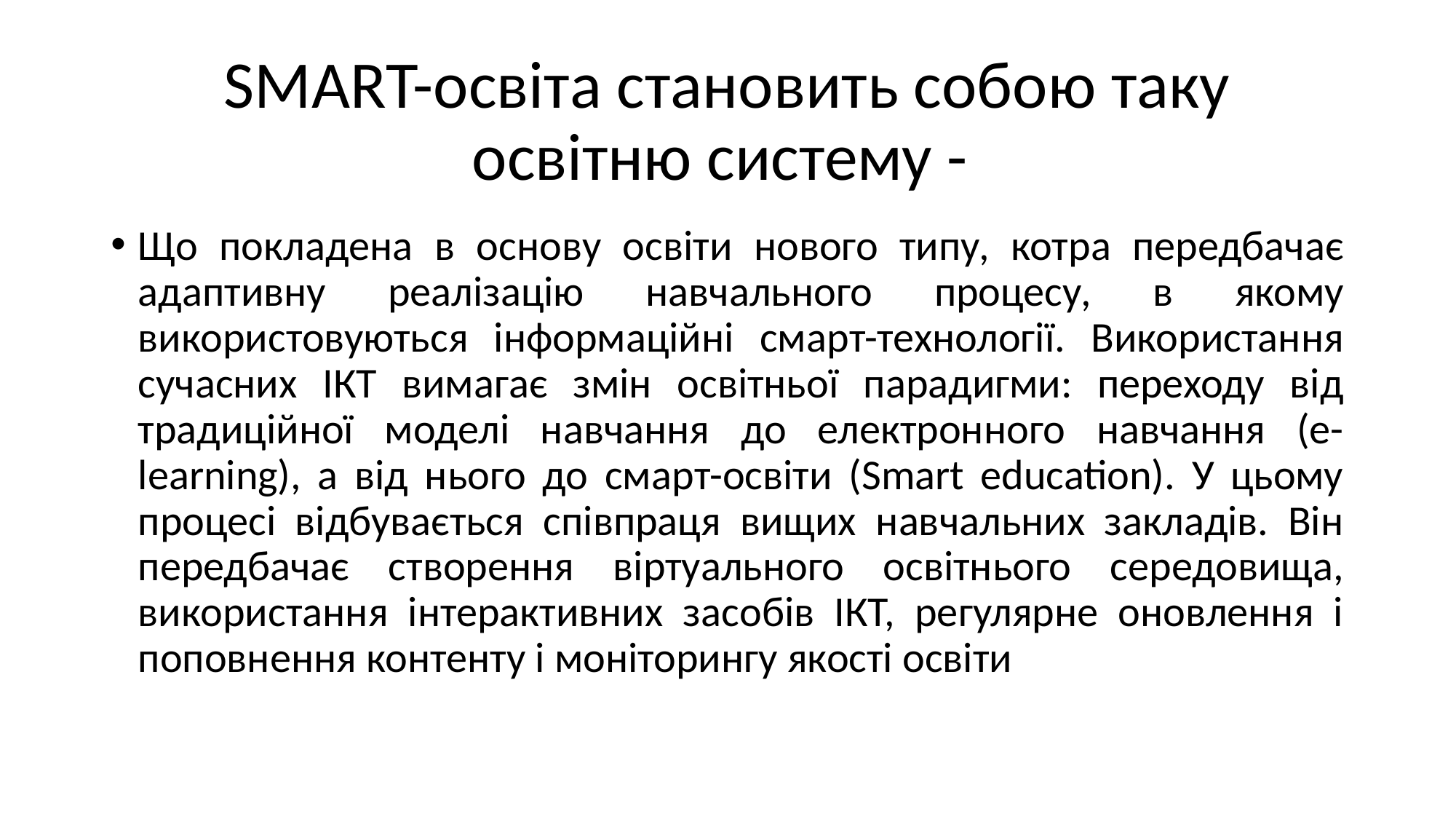

# SMART-освіта становить собою таку освітню систему -
Що покладена в основу освіти нового типу, котра передбачає адаптивну реалізацію навчального процесу, в якому використовуються інформаційні смарт-технології. Використання сучасних ІКТ вимагає змін освітньої парадигми: переходу від традиційної моделі навчання до електронного навчання (e-learning), а від нього до смарт-освіти (Smart education). У цьому процесі відбувається співпраця вищих навчальних закладів. Він передбачає створення віртуального освітнього середовища, використання інтерактивних засобів ІКТ, регулярне оновлення і поповнення контенту і моніторингу якості освіти